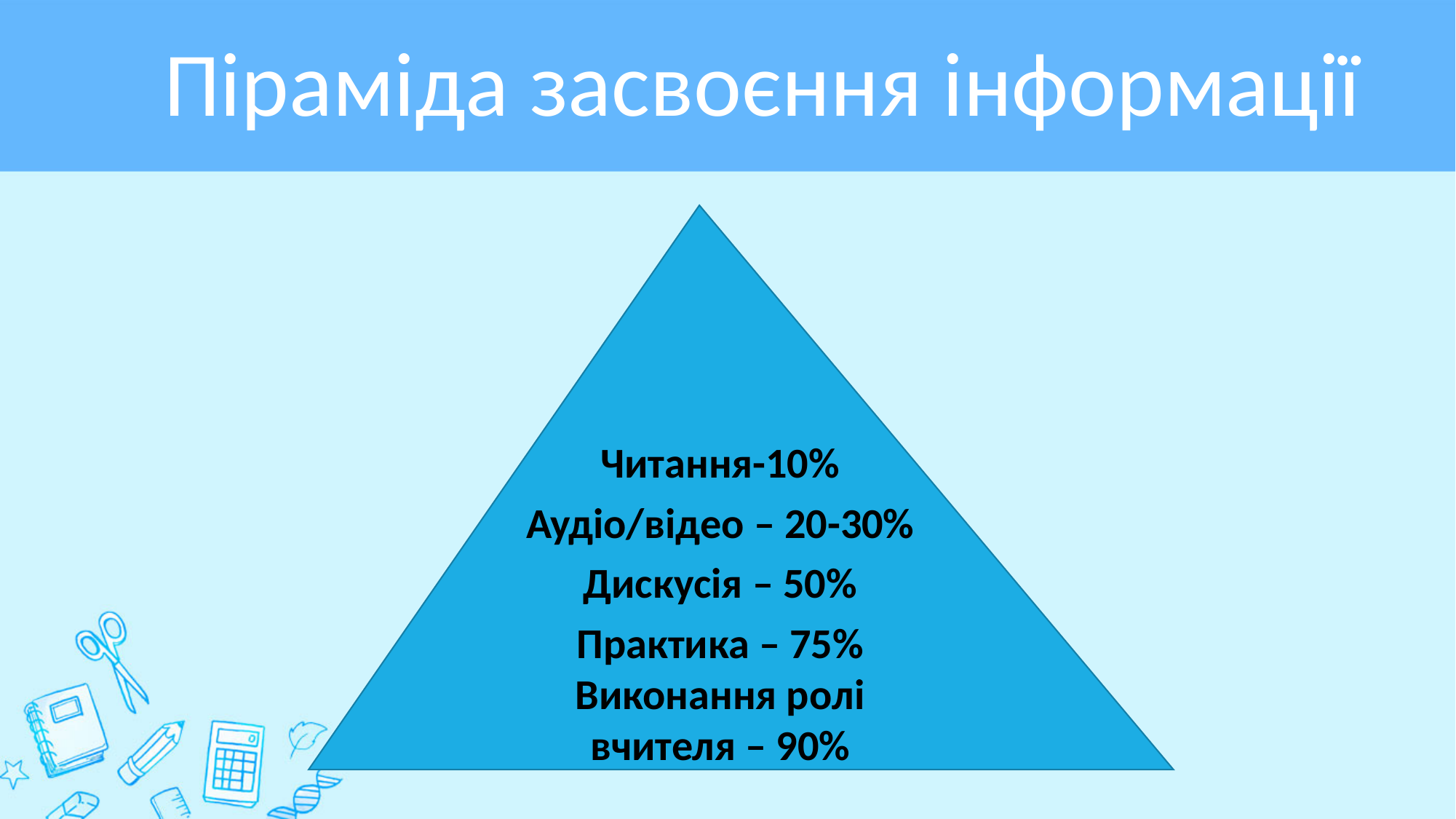

# Піраміда засвоєння інформації
Читання-10%
Аудіо/відео – 20-30%
Дискусія – 50%
Практика – 75% Виконання ролі вчителя – 90%